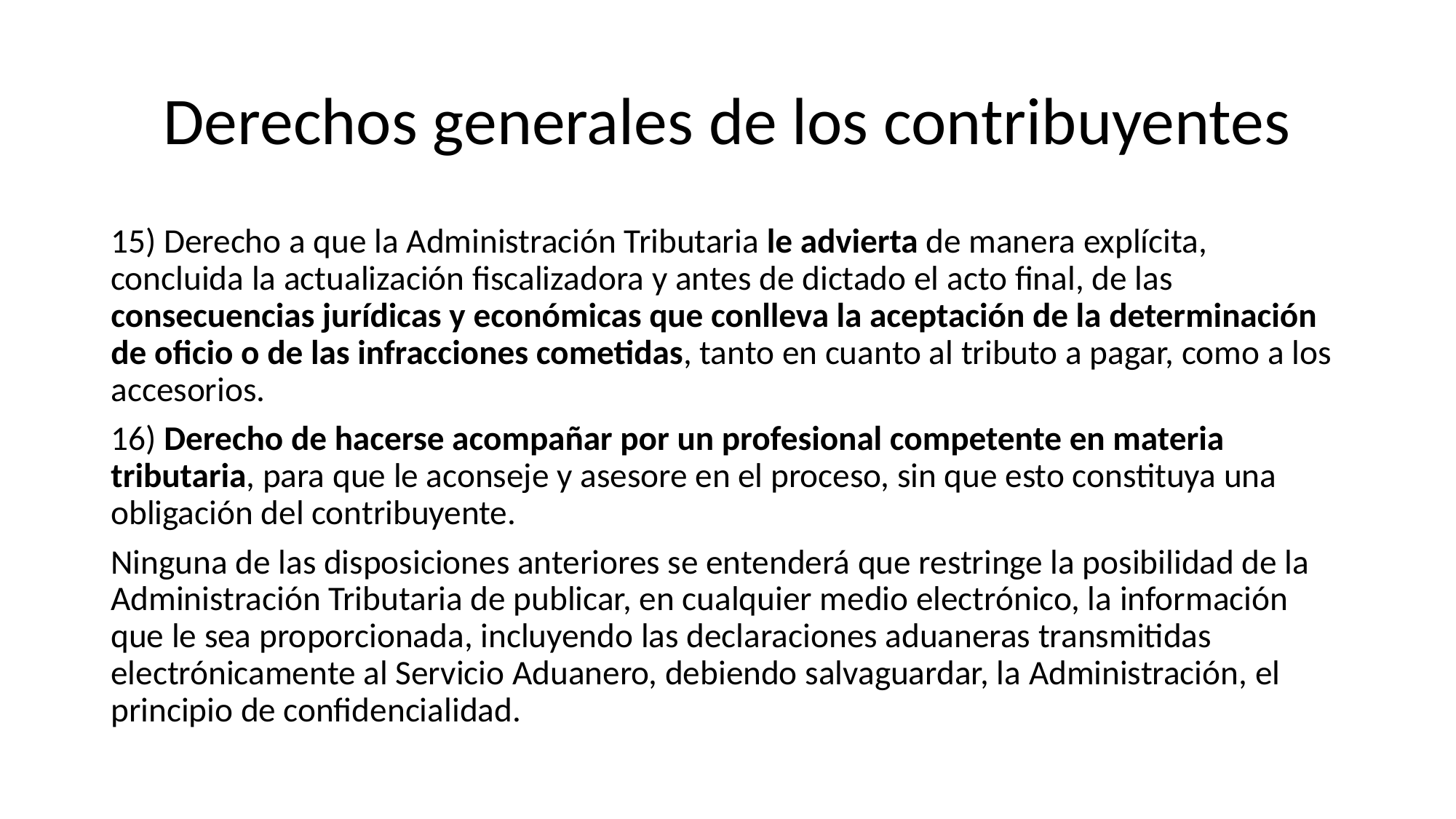

# Derechos generales de los contribuyentes
15) Derecho a que la Administración Tributaria le advierta de manera explícita, concluida la actualización fiscalizadora y antes de dictado el acto final, de las consecuencias jurídicas y económicas que conlleva la aceptación de la determinación de oficio o de las infracciones cometidas, tanto en cuanto al tributo a pagar, como a los accesorios.
16) Derecho de hacerse acompañar por un profesional competente en materia tributaria, para que le aconseje y asesore en el proceso, sin que esto constituya una obligación del contribuyente.
Ninguna de las disposiciones anteriores se entenderá que restringe la posibilidad de la Administración Tributaria de publicar, en cualquier medio electrónico, la información que le sea proporcionada, incluyendo las declaraciones aduaneras transmitidas electrónicamente al Servicio Aduanero, debiendo salvaguardar, la Administración, el principio de confidencialidad.